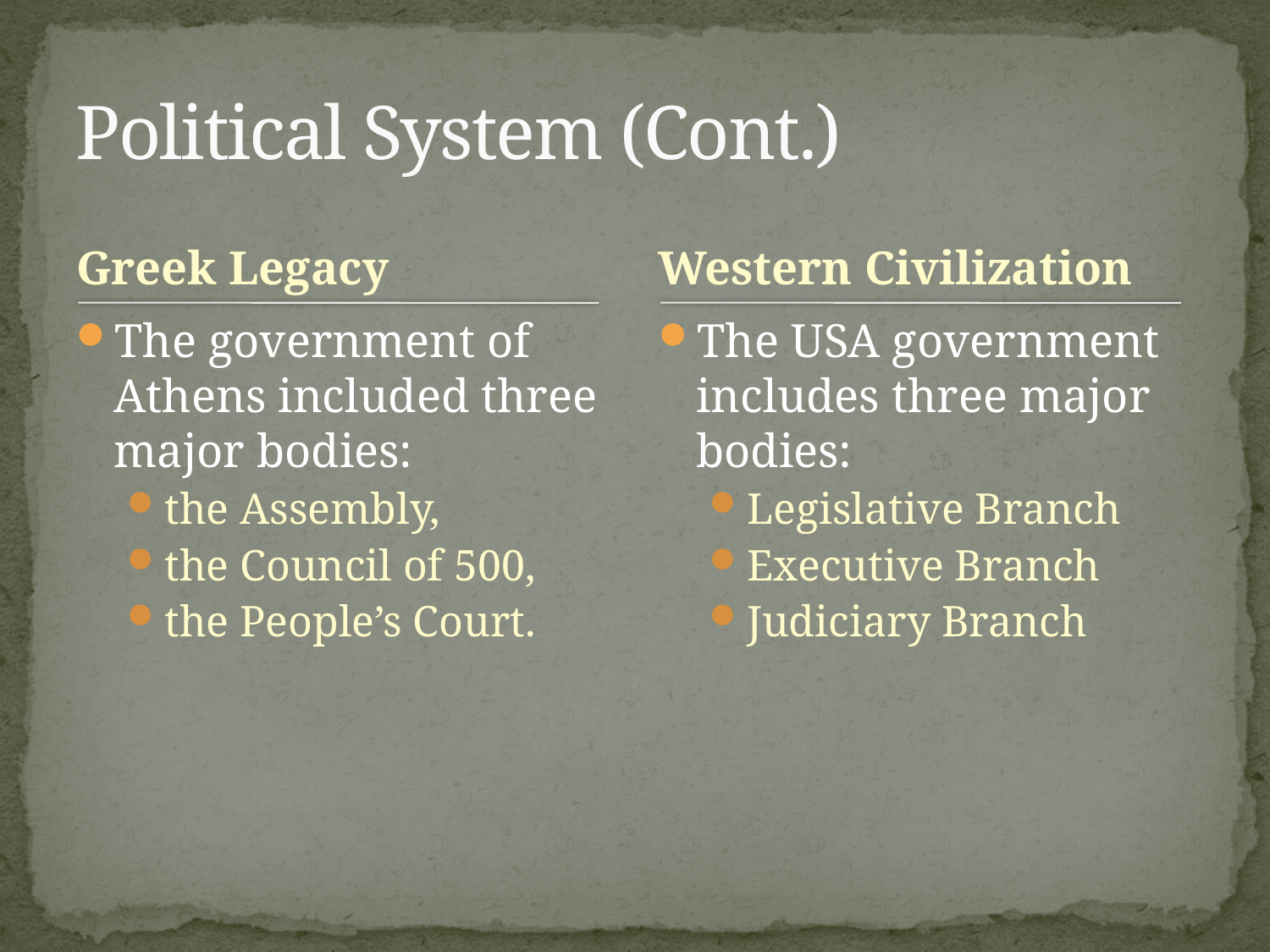

# Political System (Cont.)
Greek Legacy
Western Civilization
The government of Athens included three major bodies:
the Assembly,
the Council of 500,
the People’s Court.

The USA government includes three major bodies:
Legislative Branch
Executive Branch
Judiciary Branch